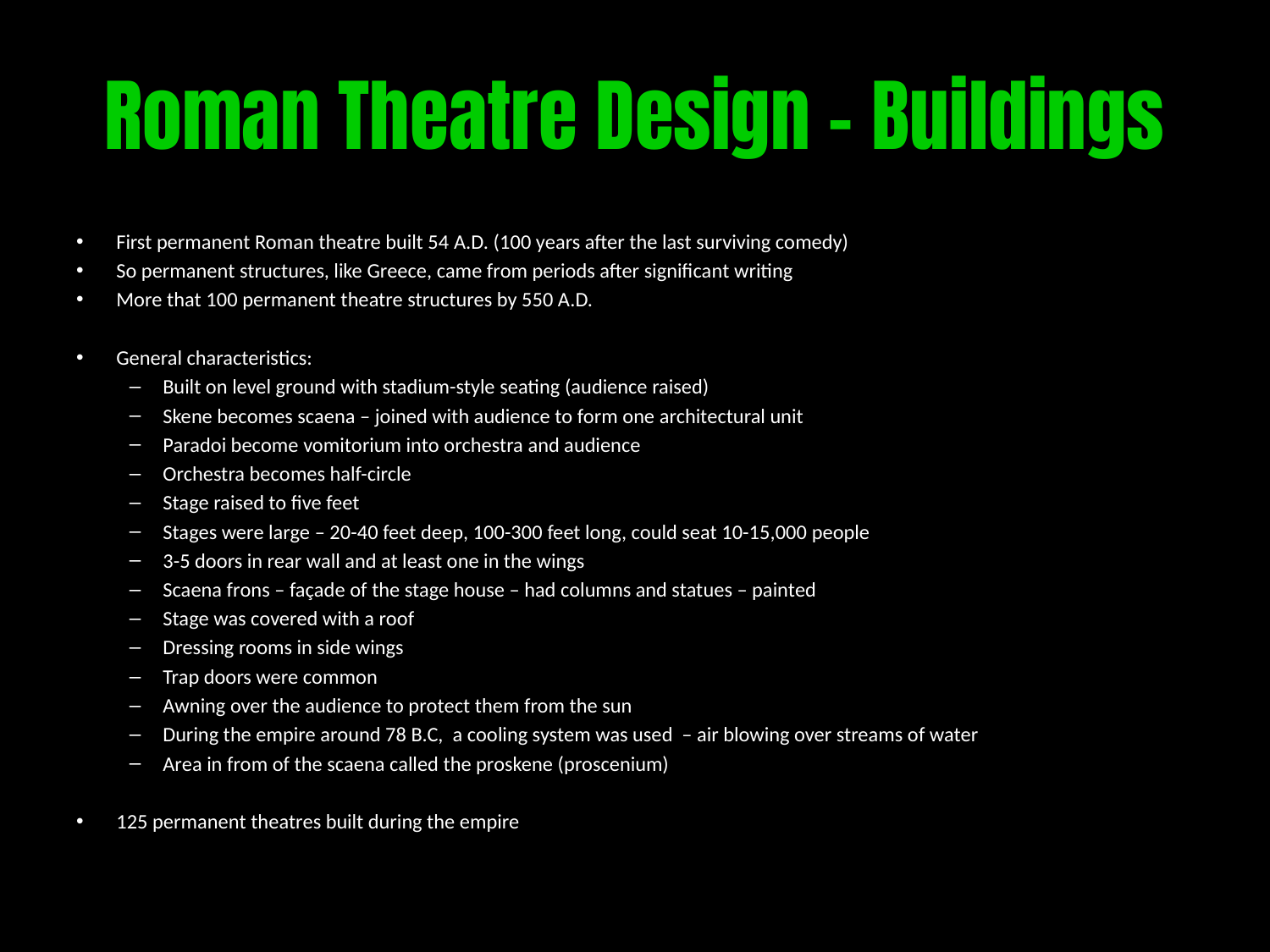

# Roman Theatre Design – Buildings
First permanent Roman theatre built 54 A.D. (100 years after the last surviving comedy)
So permanent structures, like Greece, came from periods after significant writing
More that 100 permanent theatre structures by 550 A.D.

General characteristics:
Built on level ground with stadium-style seating (audience raised)
Skene becomes scaena – joined with audience to form one architectural unit
Paradoi become vomitorium into orchestra and audience
Orchestra becomes half-circle
Stage raised to five feet
Stages were large – 20-40 feet deep, 100-300 feet long, could seat 10-15,000 people
3-5 doors in rear wall and at least one in the wings
Scaena frons – façade of the stage house – had columns and statues – painted
Stage was covered with a roof
Dressing rooms in side wings
Trap doors were common
Awning over the audience to protect them from the sun
During the empire around 78 B.C,  a cooling system was used  – air blowing over streams of water
Area in from of the scaena called the proskene (proscenium)

125 permanent theatres built during the empire